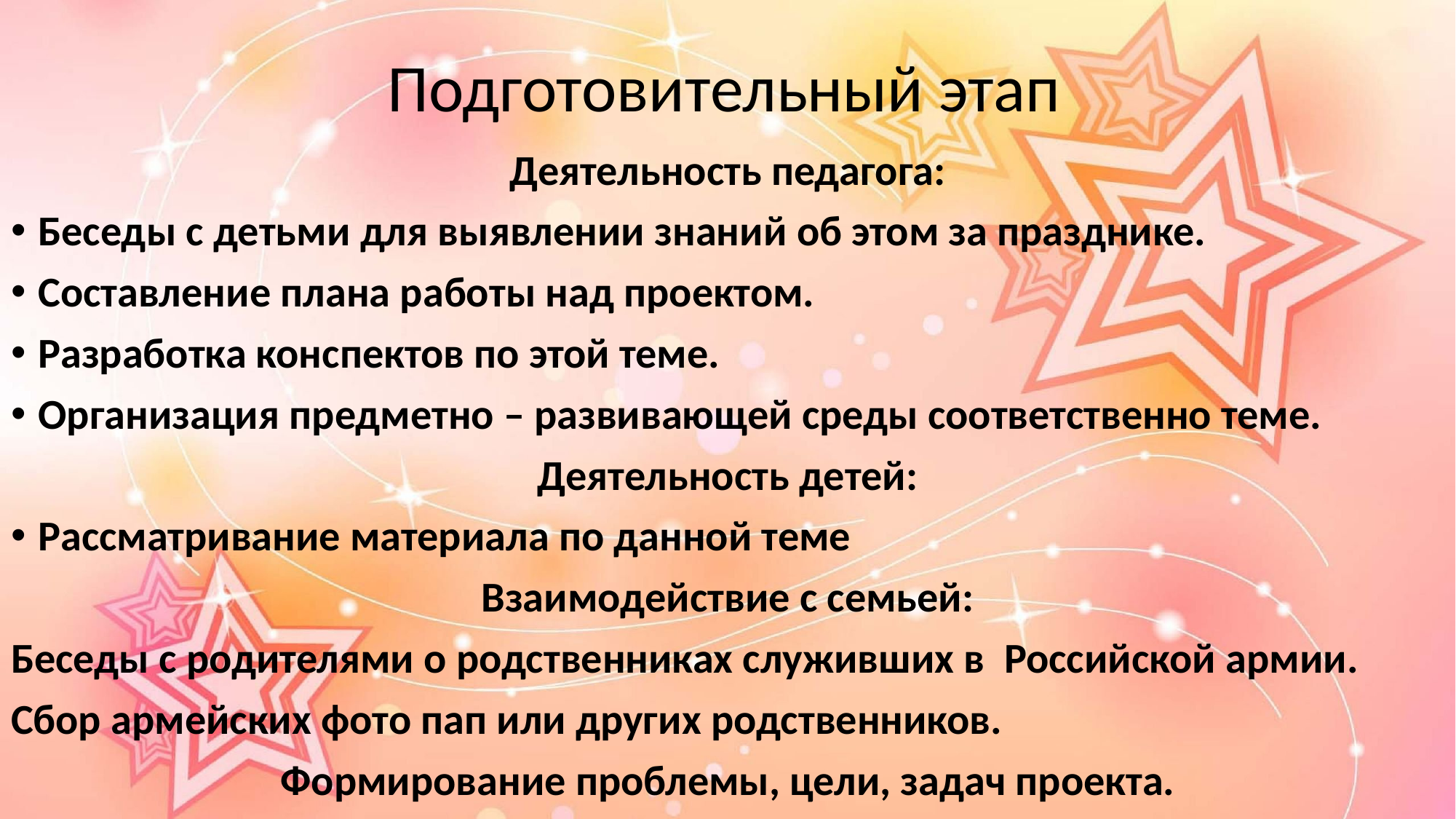

# Подготовительный этап
Деятельность педагога:
Беседы с детьми для выявлении знаний об этом за празднике.
Составление плана работы над проектом.
Разработка конспектов по этой теме.
Организация предметно – развивающей среды соответственно теме.
Деятельность детей:
Рассматривание материала по данной теме
Взаимодействие с семьей:
Беседы с родителями о родственниках служивших в  Российской армии.
Сбор армейских фото пап или других родственников.
Формирование проблемы, цели, задач проекта.